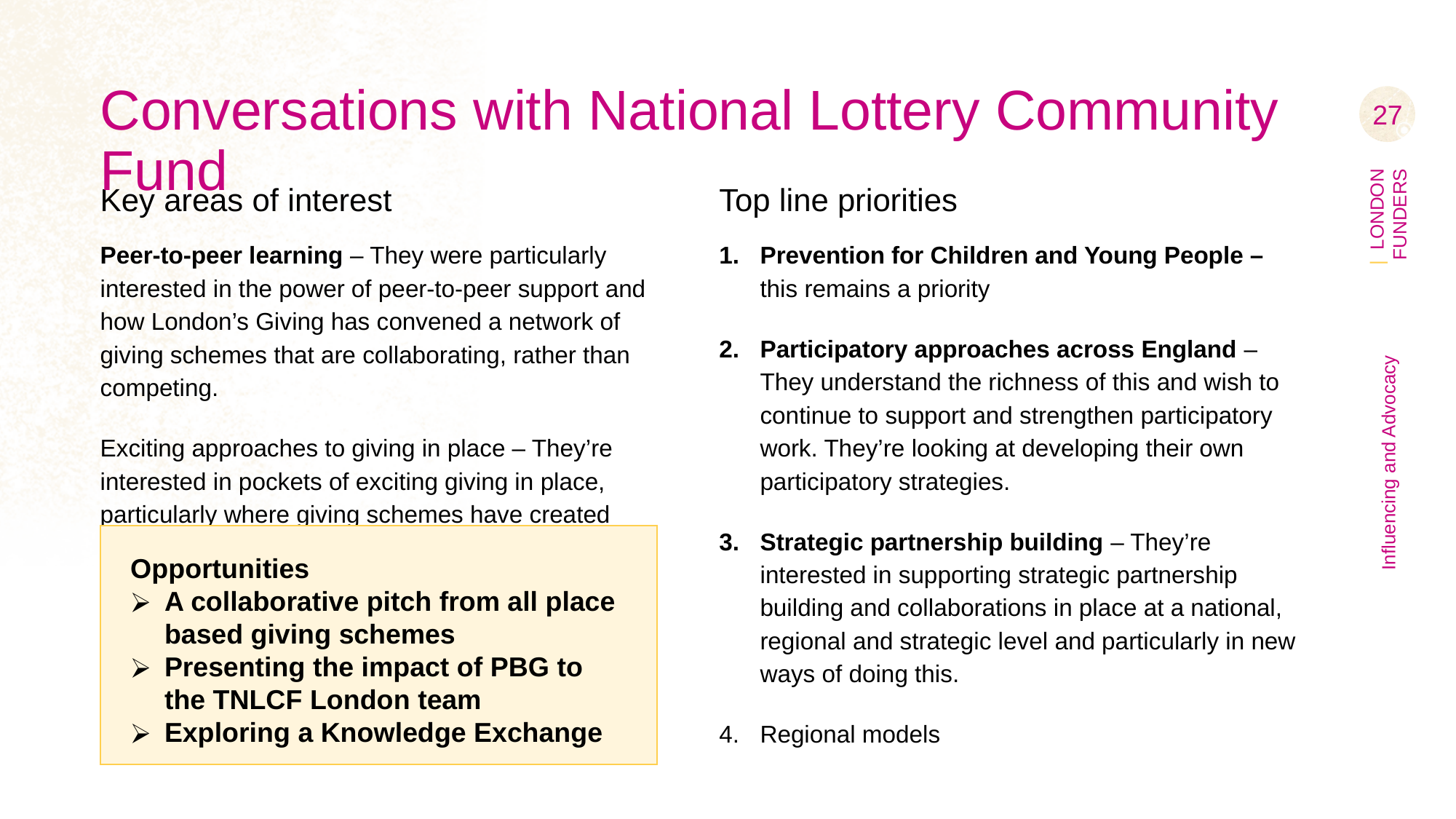

# Conversations with National Lottery Community Fund
27
Key areas of interest
Peer-to-peer learning – They were particularly interested in the power of peer-to-peer support and how London’s Giving has convened a network of giving schemes that are collaborating, rather than competing.
Exciting approaches to giving in place – They’re interested in pockets of exciting giving in place, particularly where giving schemes have created agency and equity in a place.
Top line priorities
Prevention for Children and Young People – this remains a priority
Participatory approaches across England – They understand the richness of this and wish to continue to support and strengthen participatory work. They’re looking at developing their own participatory strategies.
Strategic partnership building – They’re interested in supporting strategic partnership building and collaborations in place at a national, regional and strategic level and particularly in new ways of doing this.
Regional models

Influencing and Advocacy
Opportunities
A collaborative pitch from all place based giving schemes
Presenting the impact of PBG to the TNLCF London team
Exploring a Knowledge Exchange